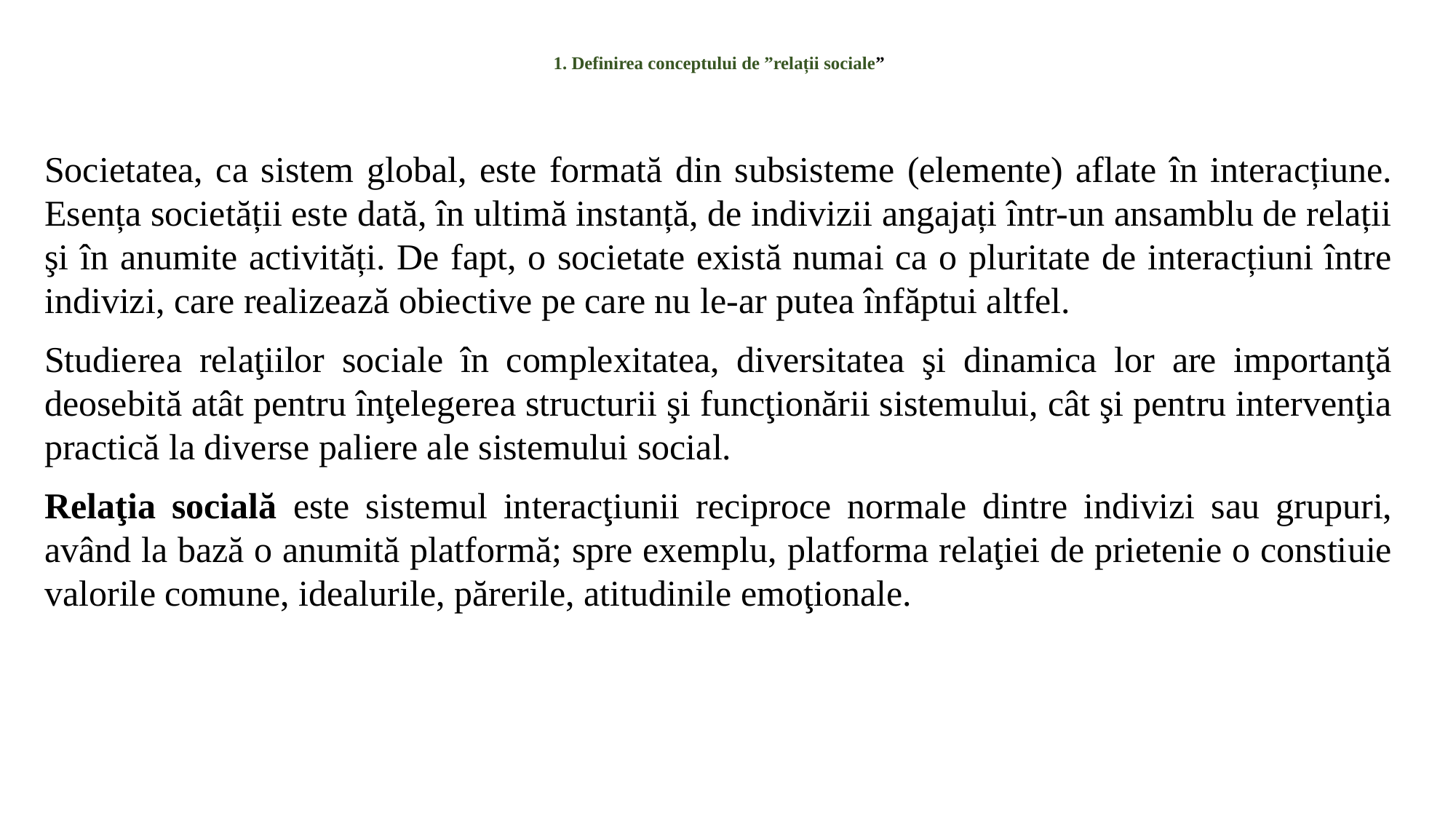

# 1. Definirea conceptului de ”relații sociale”
Societatea, ca sistem global, este formată din subsisteme (elemente) aflate în interacțiune. Esența societății este dată, în ultimă instanță, de indivizii angajați într-un ansamblu de relații şi în anumite activități. De fapt, o societate există numai ca o pluritate de interacțiuni între indivizi, care realizează obiective pe care nu le-ar putea înfăptui altfel.
Studierea relaţiilor sociale în complexitatea, diversitatea şi dinamica lor are importanţă deosebită atât pentru înţelegerea structurii şi funcţionării sistemului, cât şi pentru intervenţia practică la diverse paliere ale sistemului social.
Relaţia socială este sistemul interacţiunii reciproce normale dintre indivizi sau grupuri, având la bază o anumită platformă; spre exemplu, platforma relaţiei de prietenie o constiuie valorile comune, idealurile, părerile, atitudinile emoţionale.